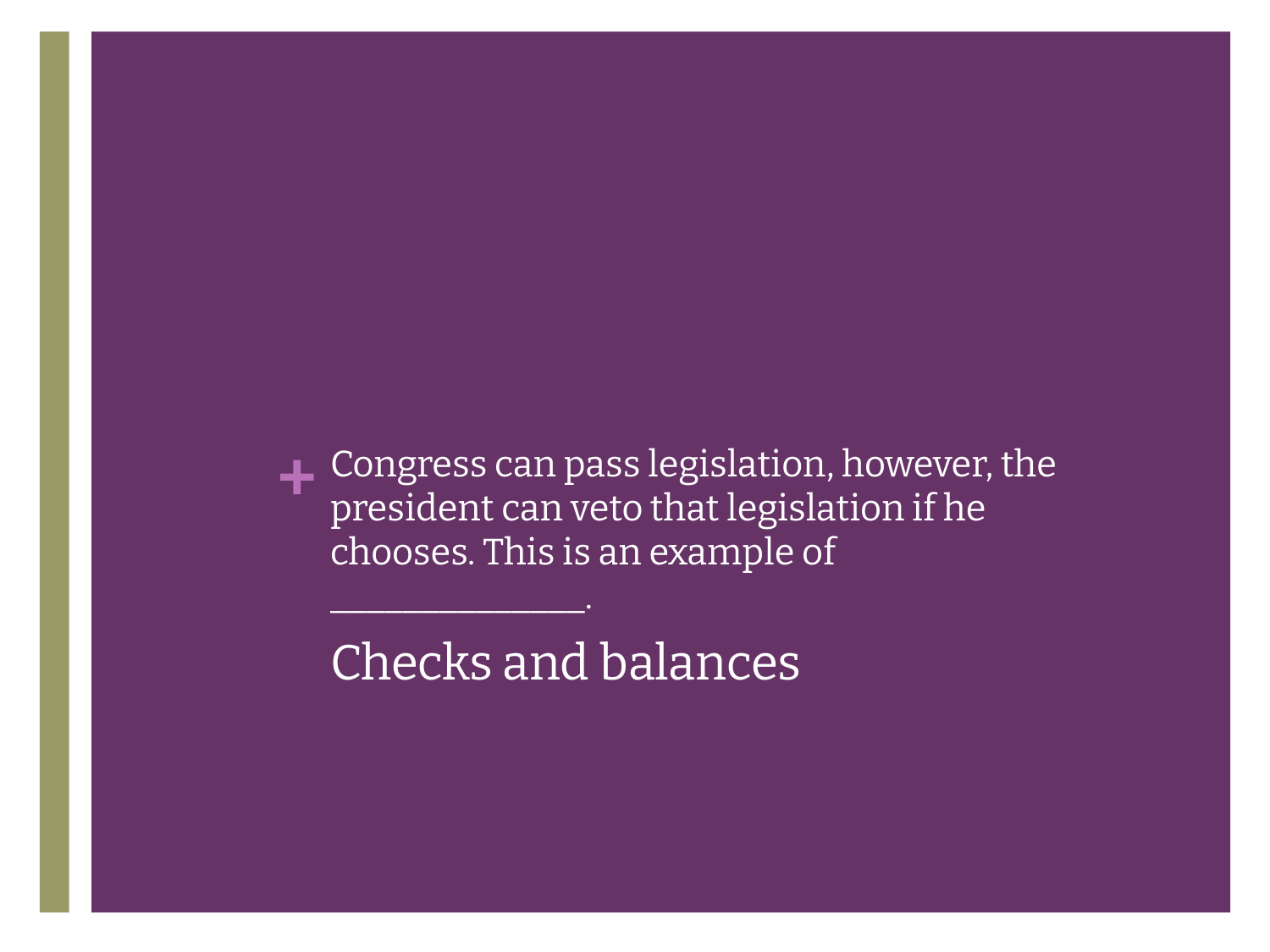

# Congress can pass legislation, however, the president can veto that legislation if he chooses. This is an example of ______________.
Checks and balances